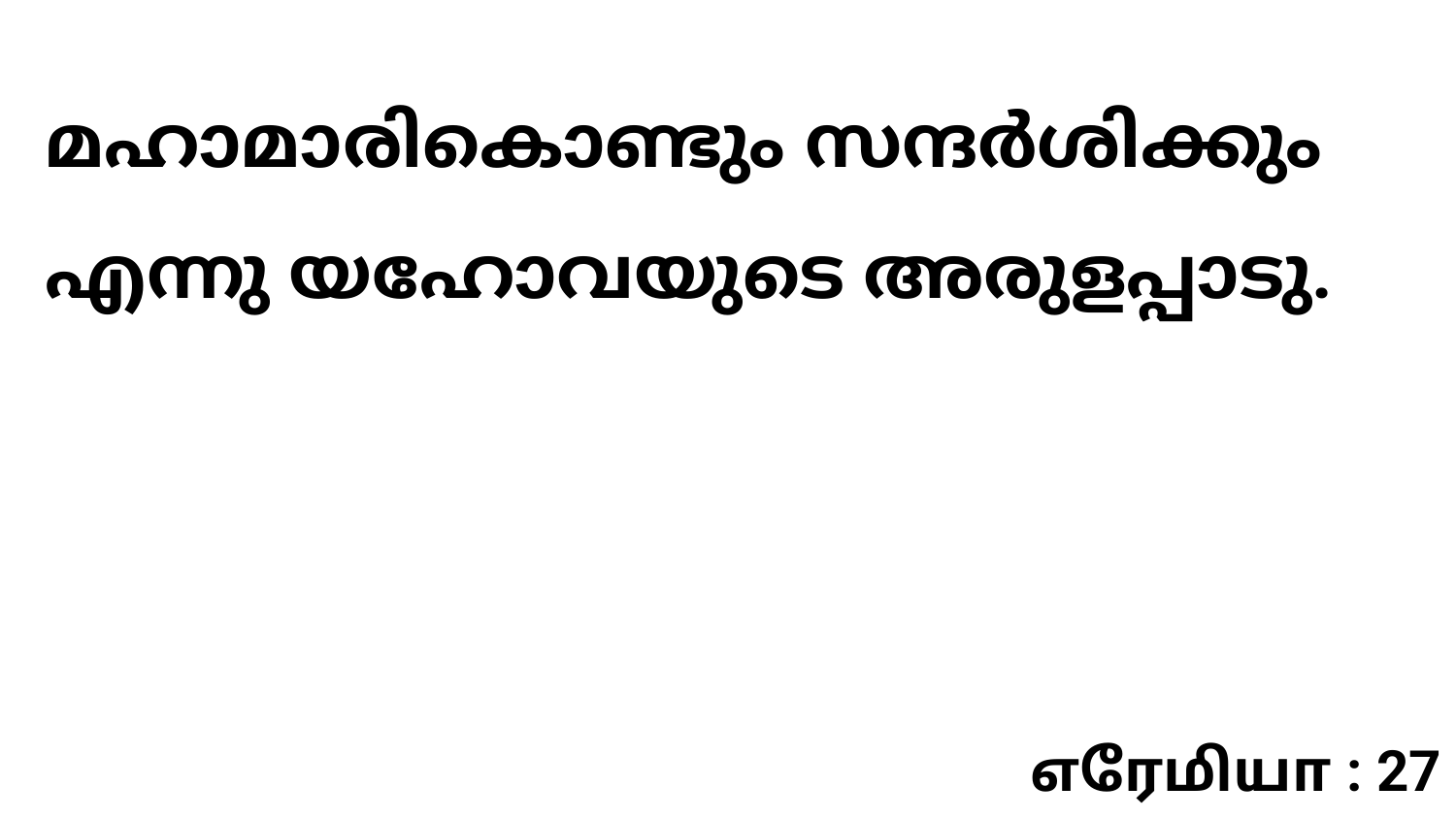

മഹാമാരികൊണ്ടും സന്ദർശിക്കും എന്നു യഹോവയുടെ അരുളപ്പാടു.
எரேமியா : 27